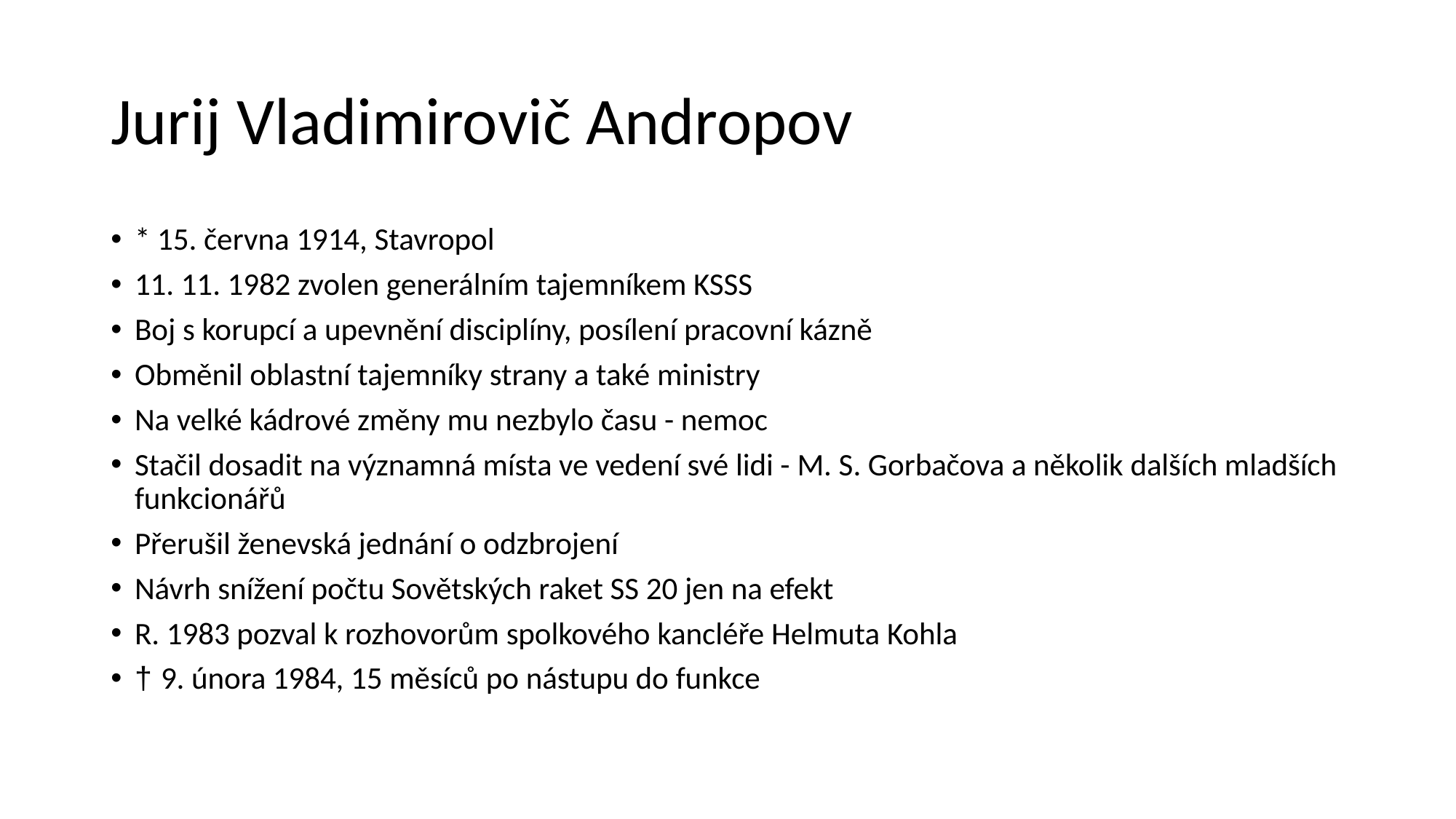

# Jurij Vladimirovič Andropov
* 15. června 1914, Stavropol
11. 11. 1982 zvolen generálním tajemníkem KSSS
Boj s korupcí a upevnění disciplíny, posílení pracovní kázně
Obměnil oblastní tajemníky strany a také ministry
Na velké kádrové změny mu nezbylo času - nemoc
Stačil dosadit na významná místa ve vedení své lidi - M. S. Gorbačova a několik dalších mladších funkcionářů
Přerušil ženevská jednání o odzbrojení
Návrh snížení počtu Sovětských raket SS 20 jen na efekt
R. 1983 pozval k rozhovorům spolkového kancléře Helmuta Kohla
† 9. února 1984, 15 měsíců po nástupu do funkce